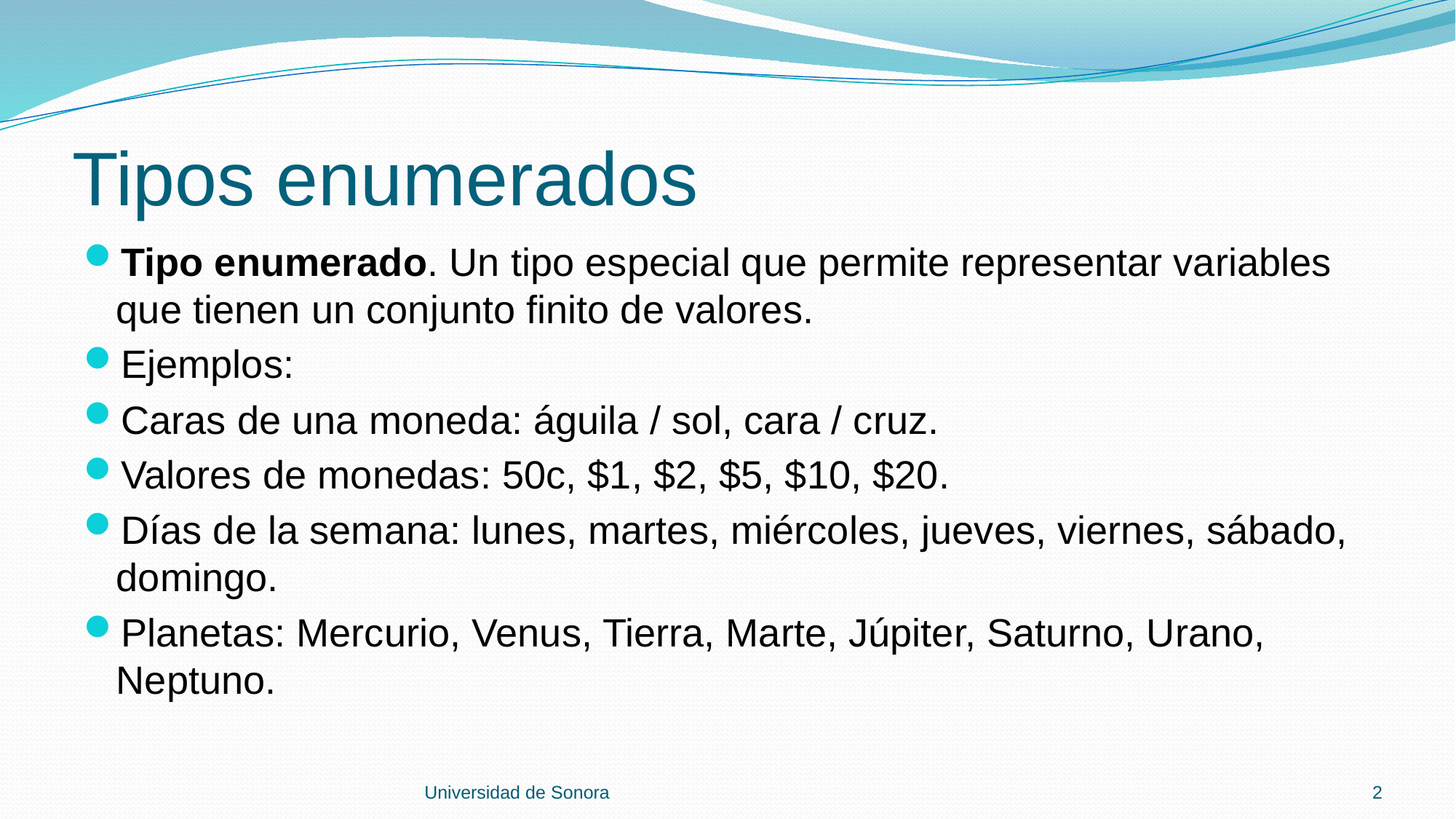

# Tipos enumerados
Tipo enumerado. Un tipo especial que permite representar variables que tienen un conjunto finito de valores.
Ejemplos:
Caras de una moneda: águila / sol, cara / cruz.
Valores de monedas: 50c, $1, $2, $5, $10, $20.
Días de la semana: lunes, martes, miércoles, jueves, viernes, sábado, domingo.
Planetas: Mercurio, Venus, Tierra, Marte, Júpiter, Saturno, Urano, Neptuno.

Universidad de Sonora
2